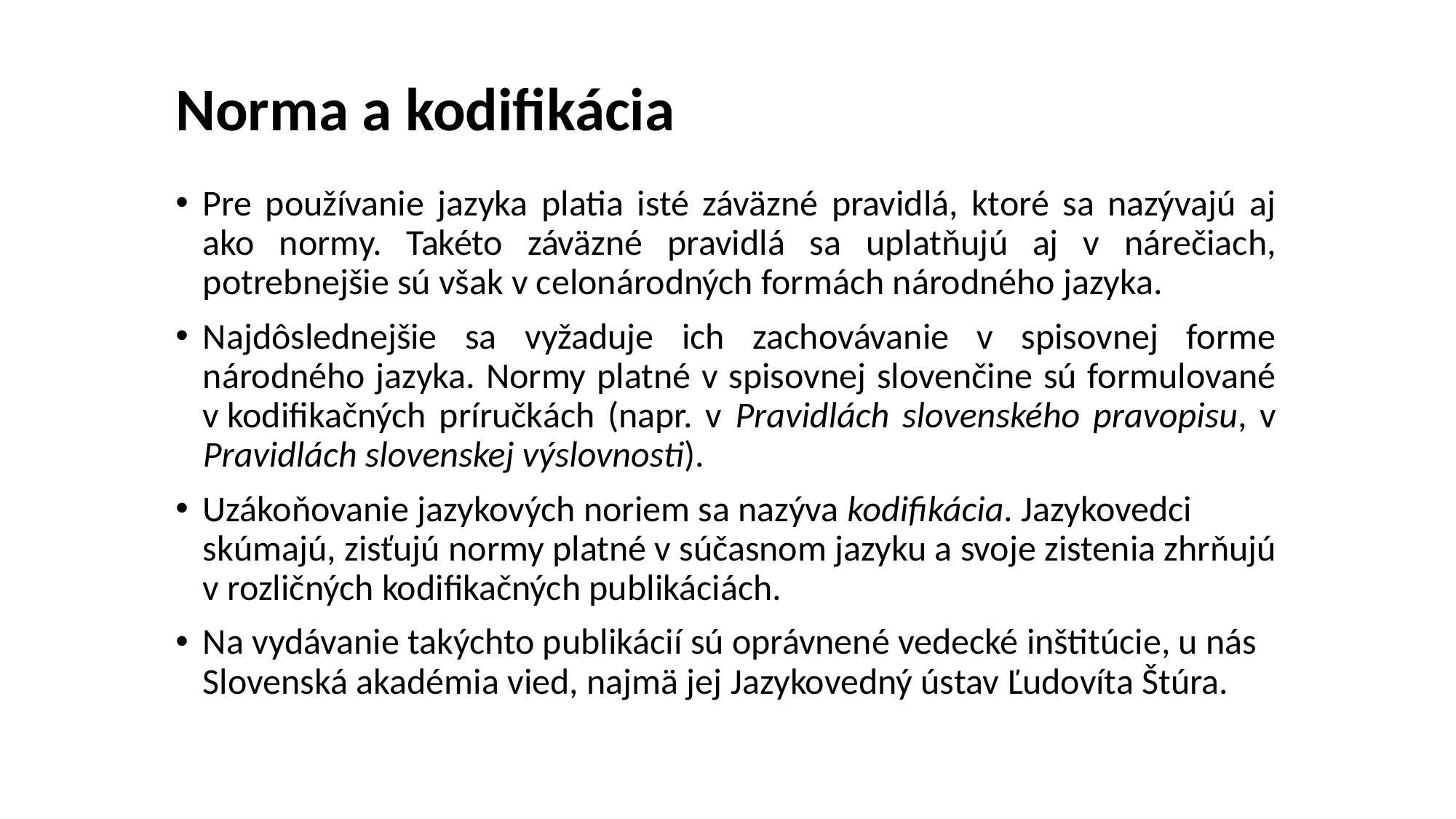

# Norma a kodifikácia
Pre používanie jazyka platia isté záväzné pravidlá, ktoré sa nazývajú aj ako normy. Takéto záväzné pravidlá sa uplatňujú aj v nárečiach, potrebnejšie sú však v celonárodných formách národného jazyka.
Najdôslednejšie sa vyžaduje ich zachovávanie v spisovnej forme národného jazyka. Normy platné v spisovnej slovenčine sú formulované v kodifikačných príručkách (napr. v Pravidlách slovenského pravopisu, v Pravidlách slovenskej výslovnosti).
Uzákoňovanie jazykových noriem sa nazýva kodifikácia. Jazykovedci skúmajú, zisťujú normy platné v súčasnom jazyku a svoje zistenia zhrňujú v rozličných kodifikačných publikáciách.
Na vydávanie takýchto publikácií sú oprávnené vedecké inštitúcie, u nás Slovenská akadémia vied, najmä jej Jazykovedný ústav Ľudovíta Štúra.